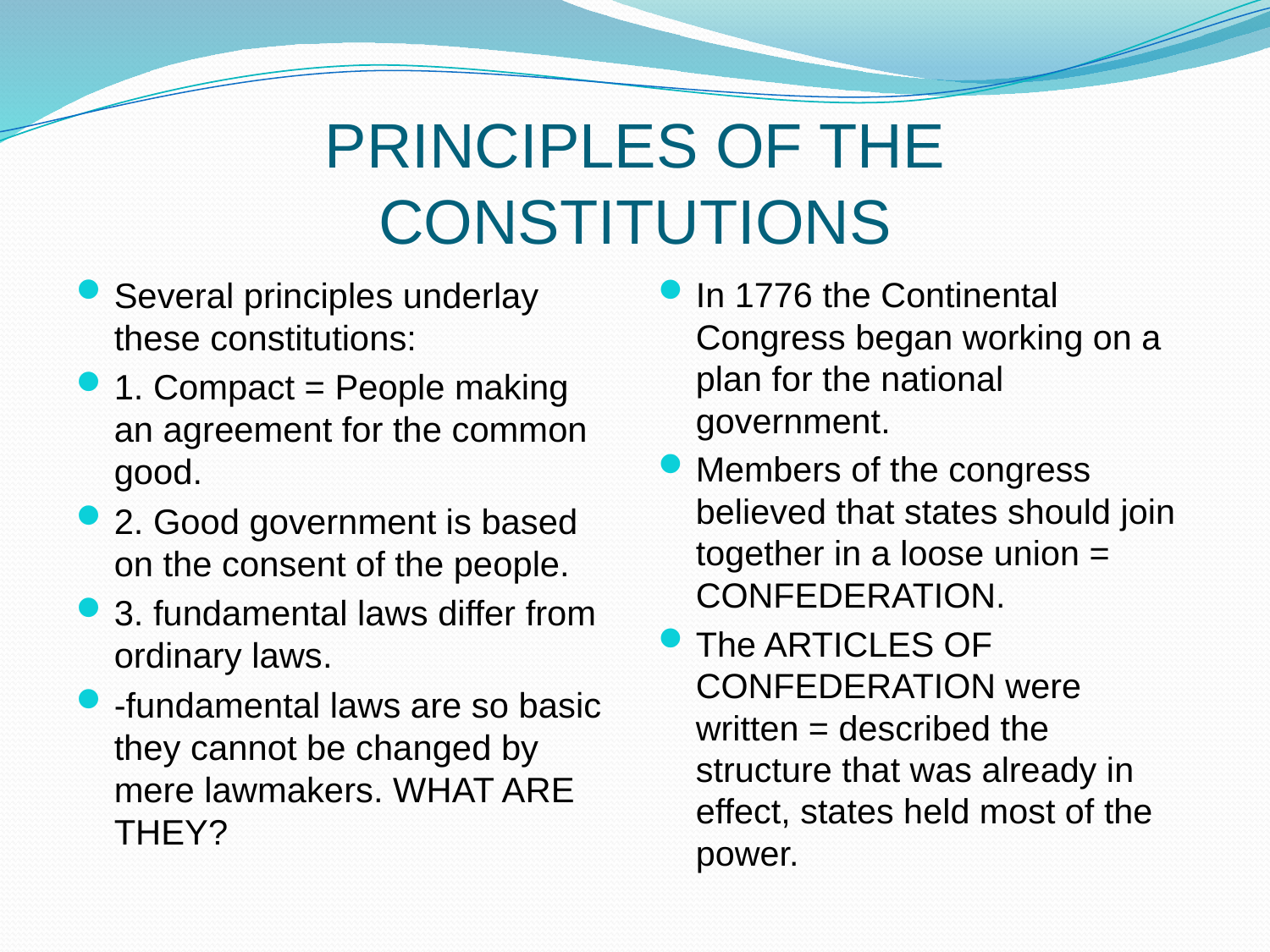

# PRINCIPLES OF THE CONSTITUTIONS
Several principles underlay these constitutions:
1. Compact = People making an agreement for the common good.
2. Good government is based on the consent of the people.
3. fundamental laws differ from ordinary laws.
-fundamental laws are so basic they cannot be changed by mere lawmakers. WHAT ARE THEY?
In 1776 the Continental Congress began working on a plan for the national government.
Members of the congress believed that states should join together in a loose union = CONFEDERATION.
The ARTICLES OF CONFEDERATION were written = described the structure that was already in effect, states held most of the power.